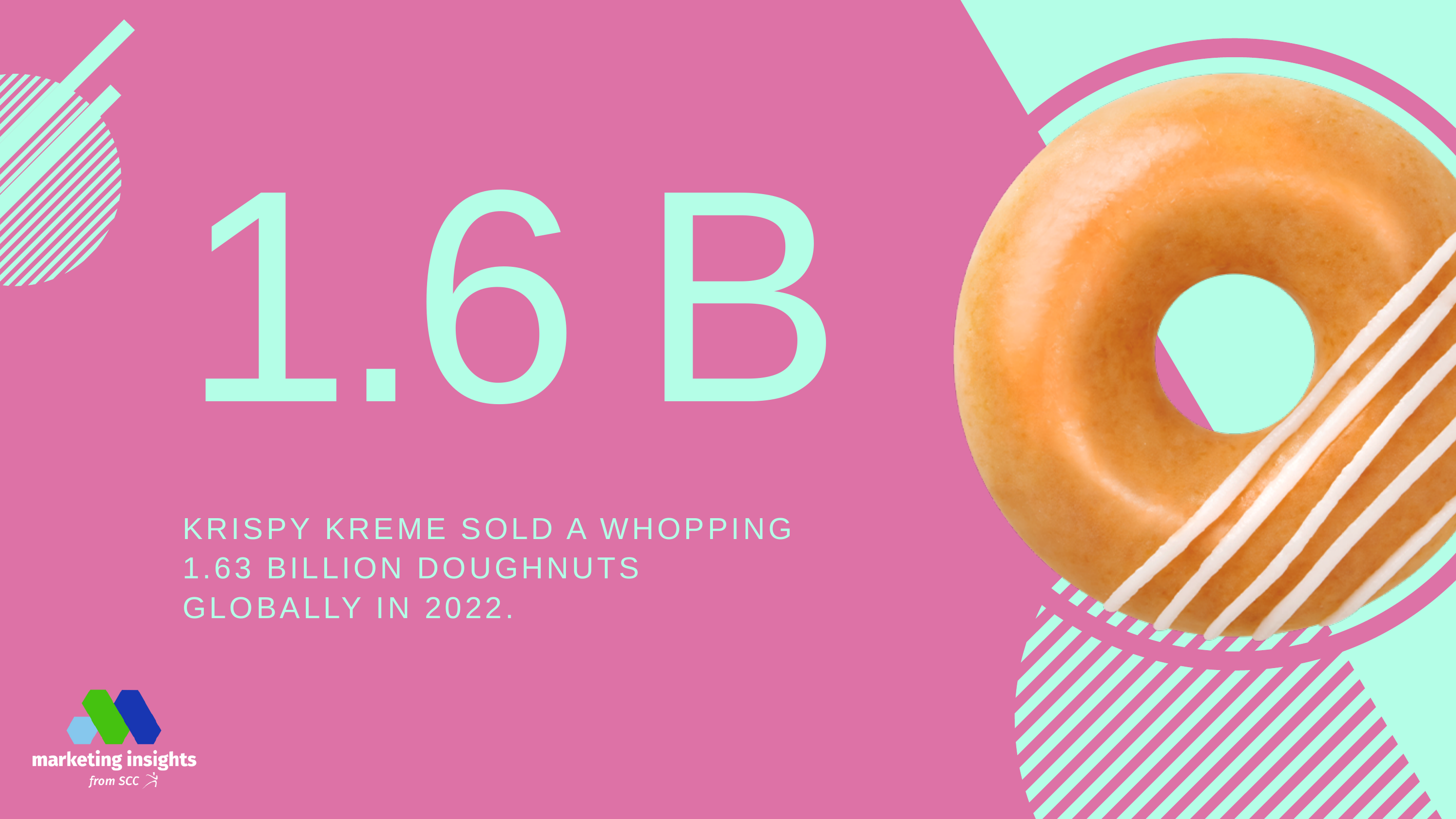

1.6 B
KRISPY KREME SOLD A WHOPPING 1.63 BILLION DOUGHNUTS GLOBALLY IN 2022.